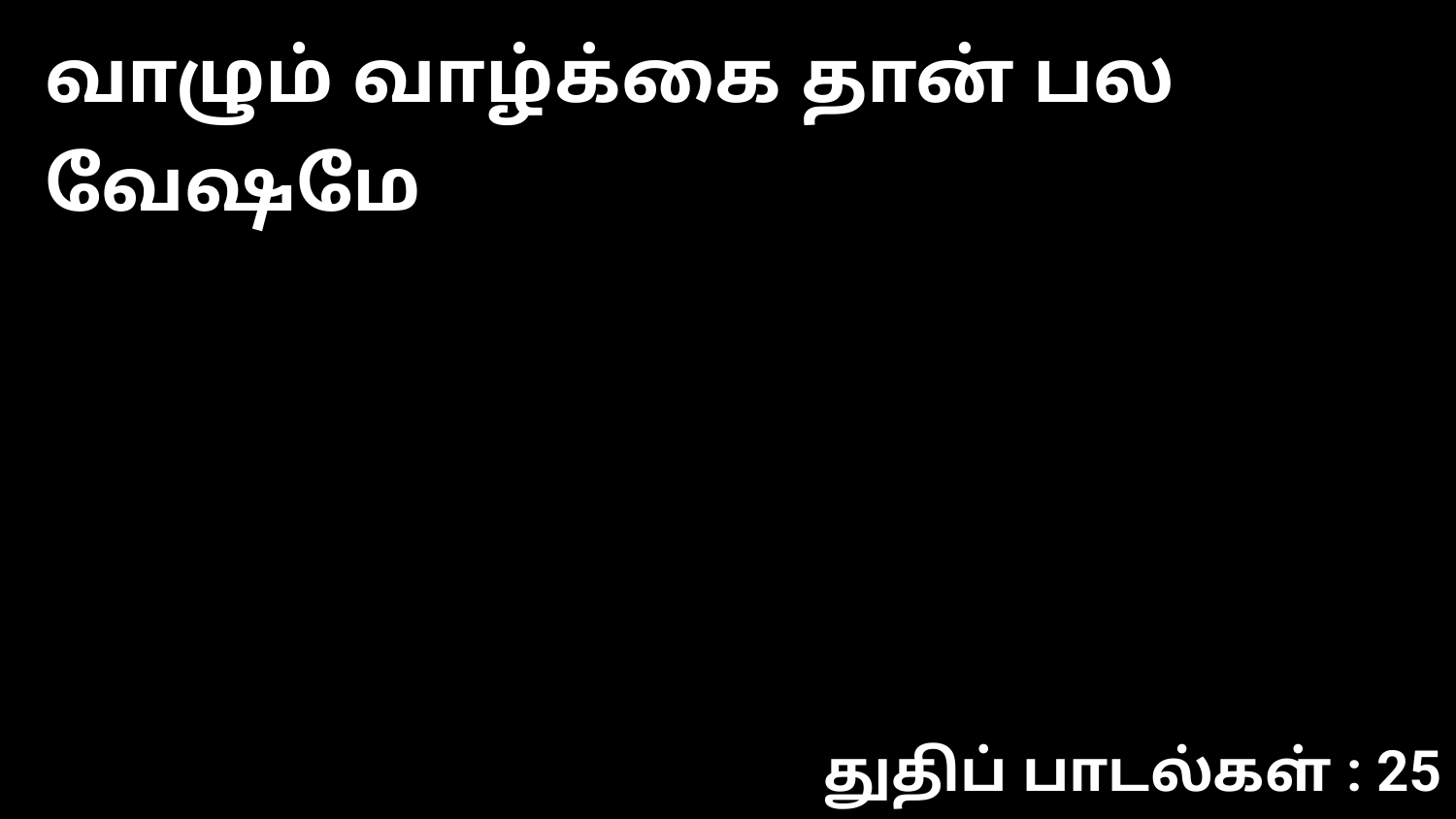

வாழும் வாழ்க்கை தான் பல வேஷமே
துதிப் பாடல்கள் : 25